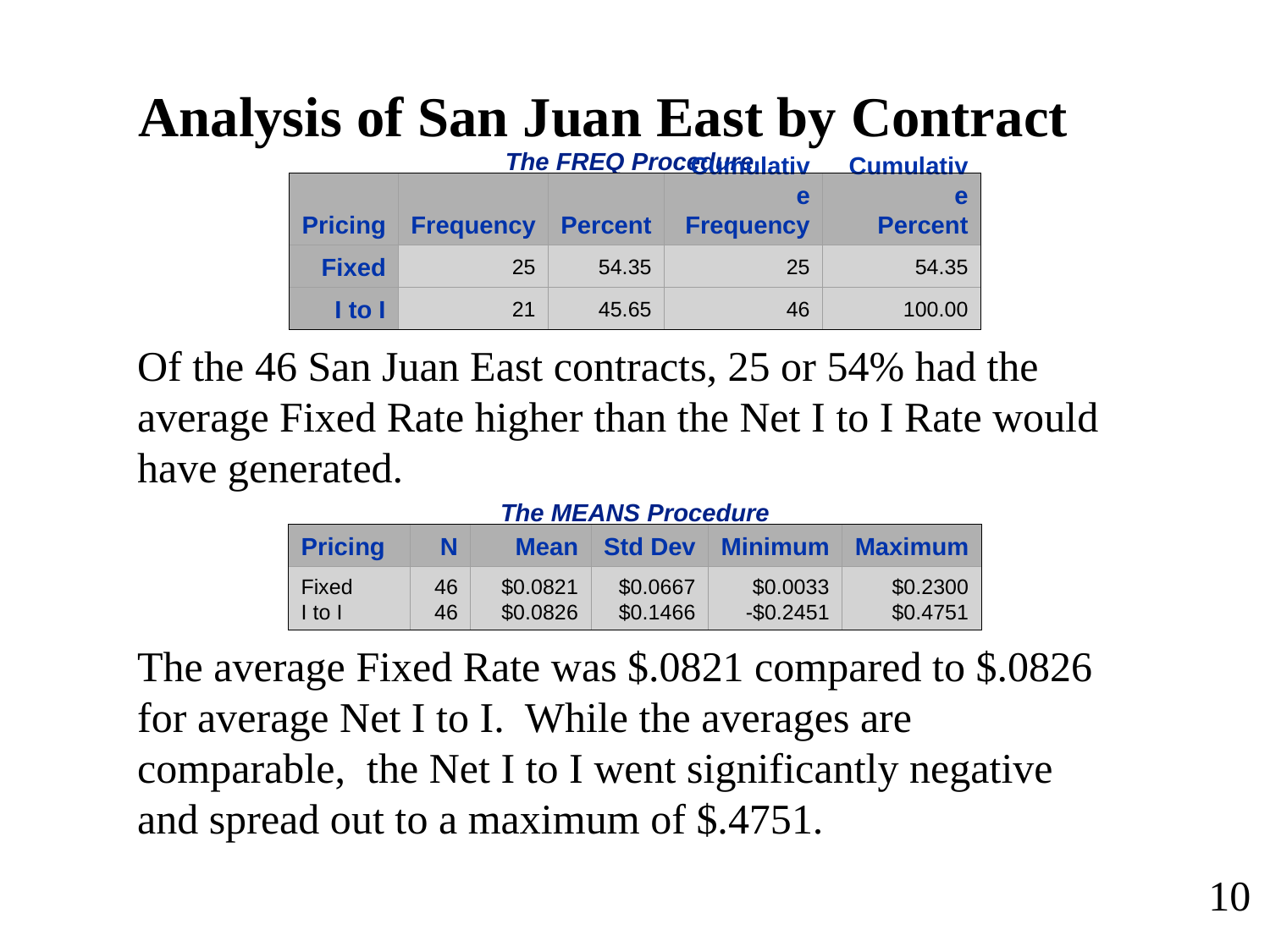

Analysis of San Juan East by Contract

The FREQ Procedure

Pricing

Frequency

Percent

Cumulative
Frequency

Cumulative
Percent

Fixed

25

54.35

25

54.35

I to I

21

45.65

46

100.00

Of the 46 San Juan East contracts, 25 or 54% had the average Fixed Rate higher than the Net I to I Rate would have generated.

The MEANS Procedure

Pricing

N

Mean

Std Dev

Minimum

Maximum

Fixed
I to I

46
46

$0.0821
$0.0826

$0.0667
$0.1466

$0.0033
-$0.2451

$0.2300
$0.4751

The average Fixed Rate was $.0821 compared to $.0826 for average Net I to I.  While the averages are comparable,  the Net I to I went significantly negative and spread out to a maximum of $.4751.
10